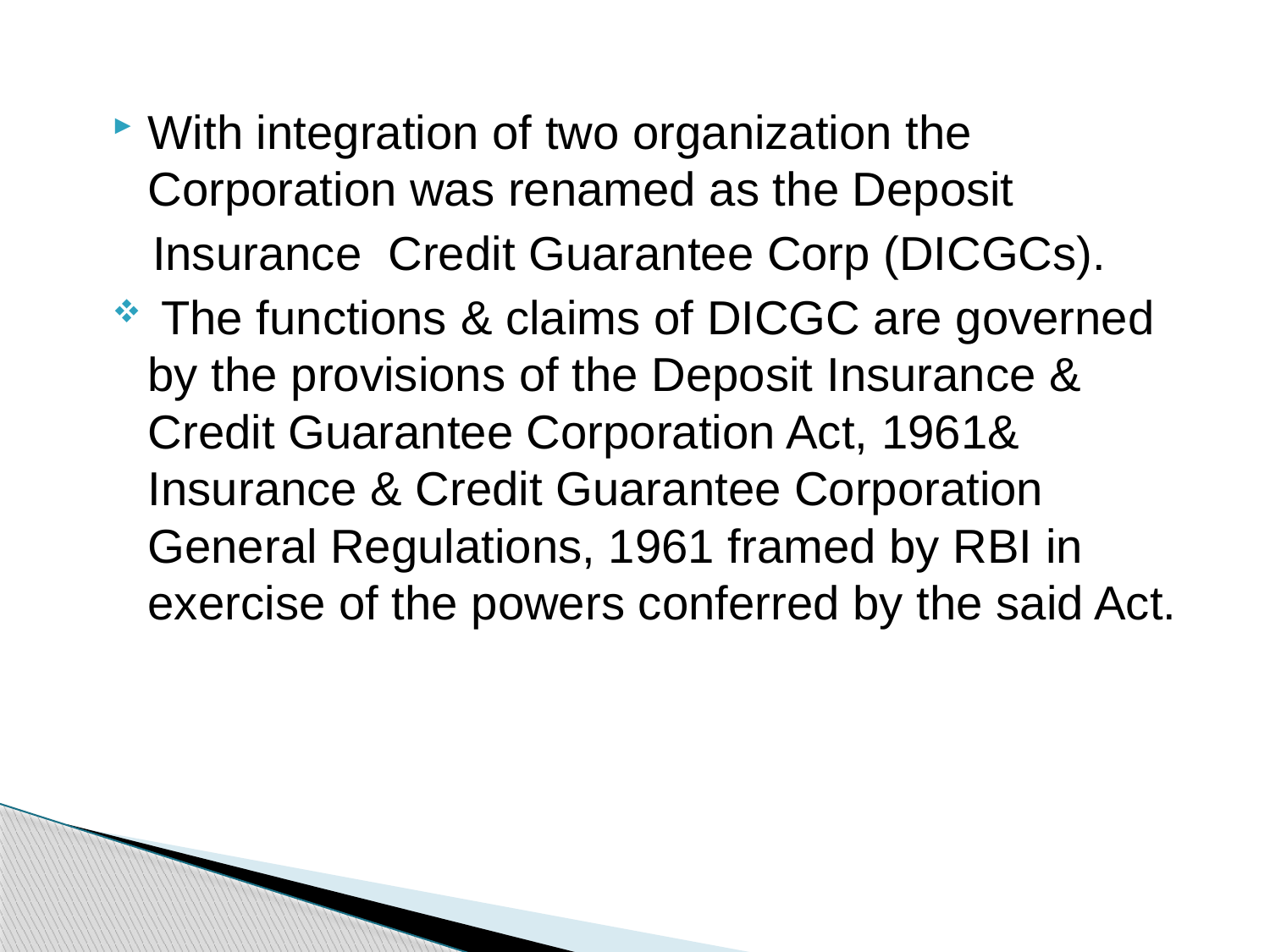

With integration of two organization the Corporation was renamed as the Deposit
   Insurance  Credit Guarantee Corp (DICGCs).
 The functions & claims of DICGC are governed by the provisions of the Deposit Insurance & Credit Guarantee Corporation Act, 1961& Insurance & Credit Guarantee Corporation General Regulations, 1961 framed by RBI in exercise of the powers conferred by the said Act.